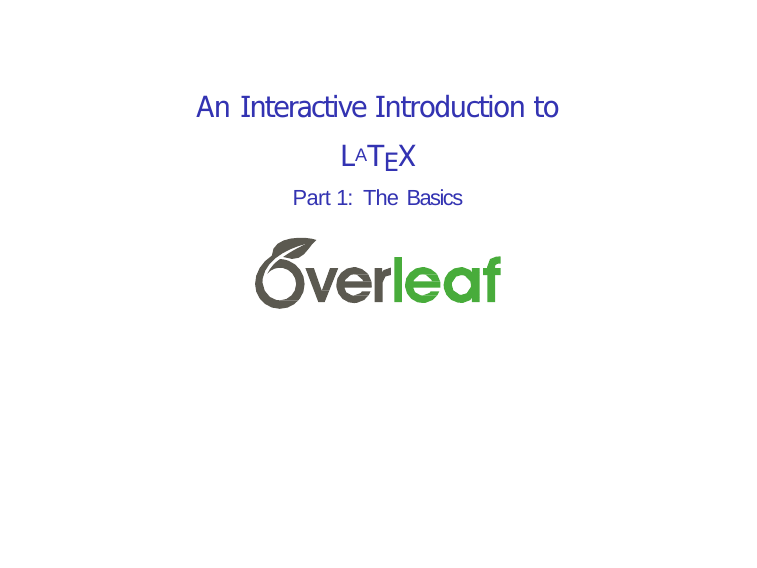

# An Interactive Introduction to LATEX
Part 1:  The Basics